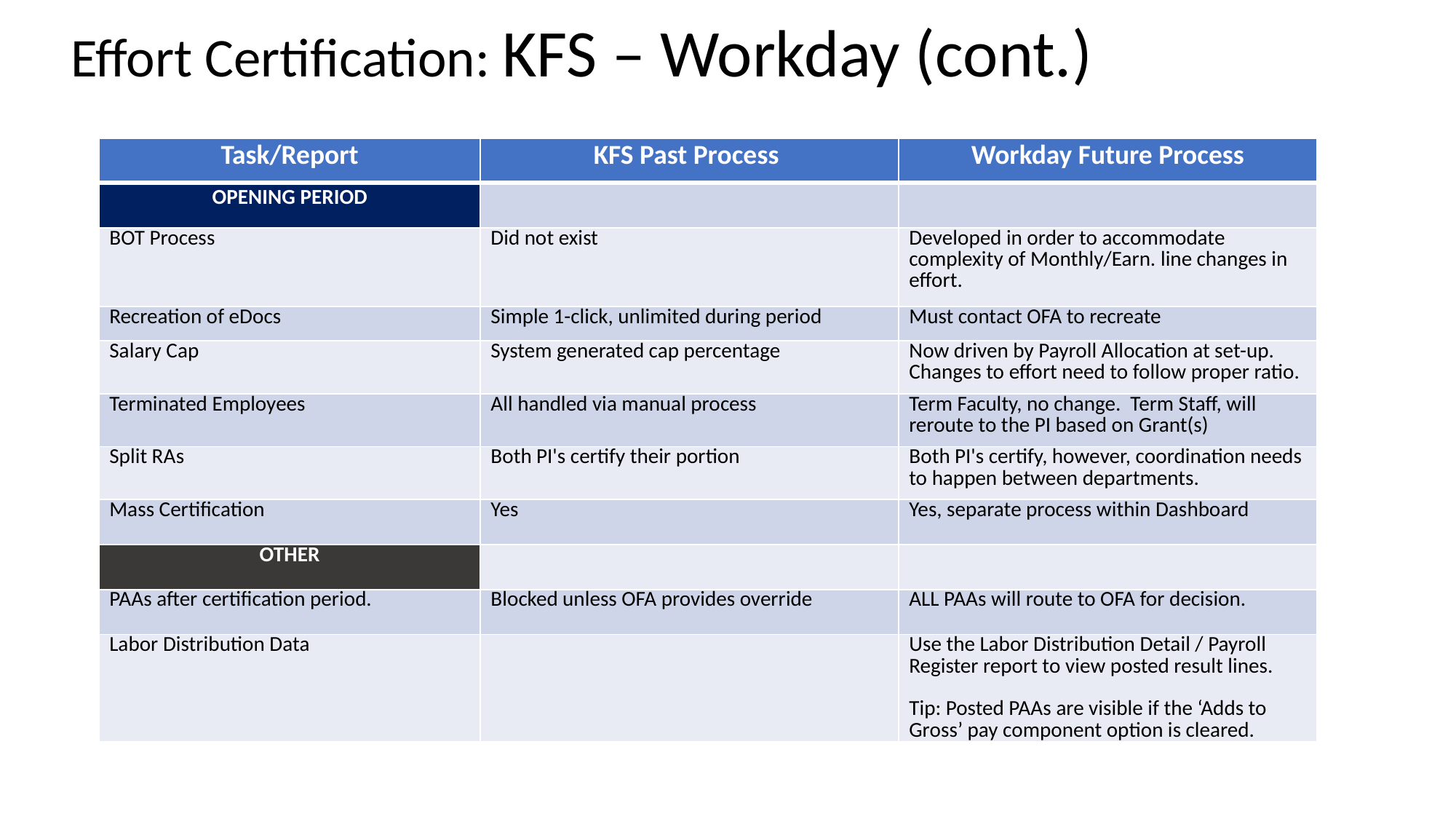

Effort Certification: KFS – Workday (cont.)
| Task/Report | KFS Past Process | Workday Future Process |
| --- | --- | --- |
| OPENING PERIOD |  |  |
| BOT Process | Did not exist | Developed in order to accommodate complexity of Monthly/Earn. line changes in effort. |
| Recreation of eDocs | Simple 1-click, unlimited during period | Must contact OFA to recreate |
| Salary Cap | System generated cap percentage | Now driven by Payroll Allocation at set-up. Changes to effort need to follow proper ratio. |
| Terminated Employees | All handled via manual process | Term Faculty, no change. Term Staff, will reroute to the PI based on Grant(s) |
| Split RAs | Both PI's certify their portion | Both PI's certify, however, coordination needs to happen between departments. |
| Mass Certification | Yes | Yes, separate process within Dashboard |
| OTHER |  |  |
| PAAs after certification period. | Blocked unless OFA provides override | ALL PAAs will route to OFA for decision. |
| Labor Distribution Data |  | Use the Labor Distribution Detail / Payroll Register report to view posted result lines. Tip: Posted PAAs are visible if the ‘Adds to Gross’ pay component option is cleared. |